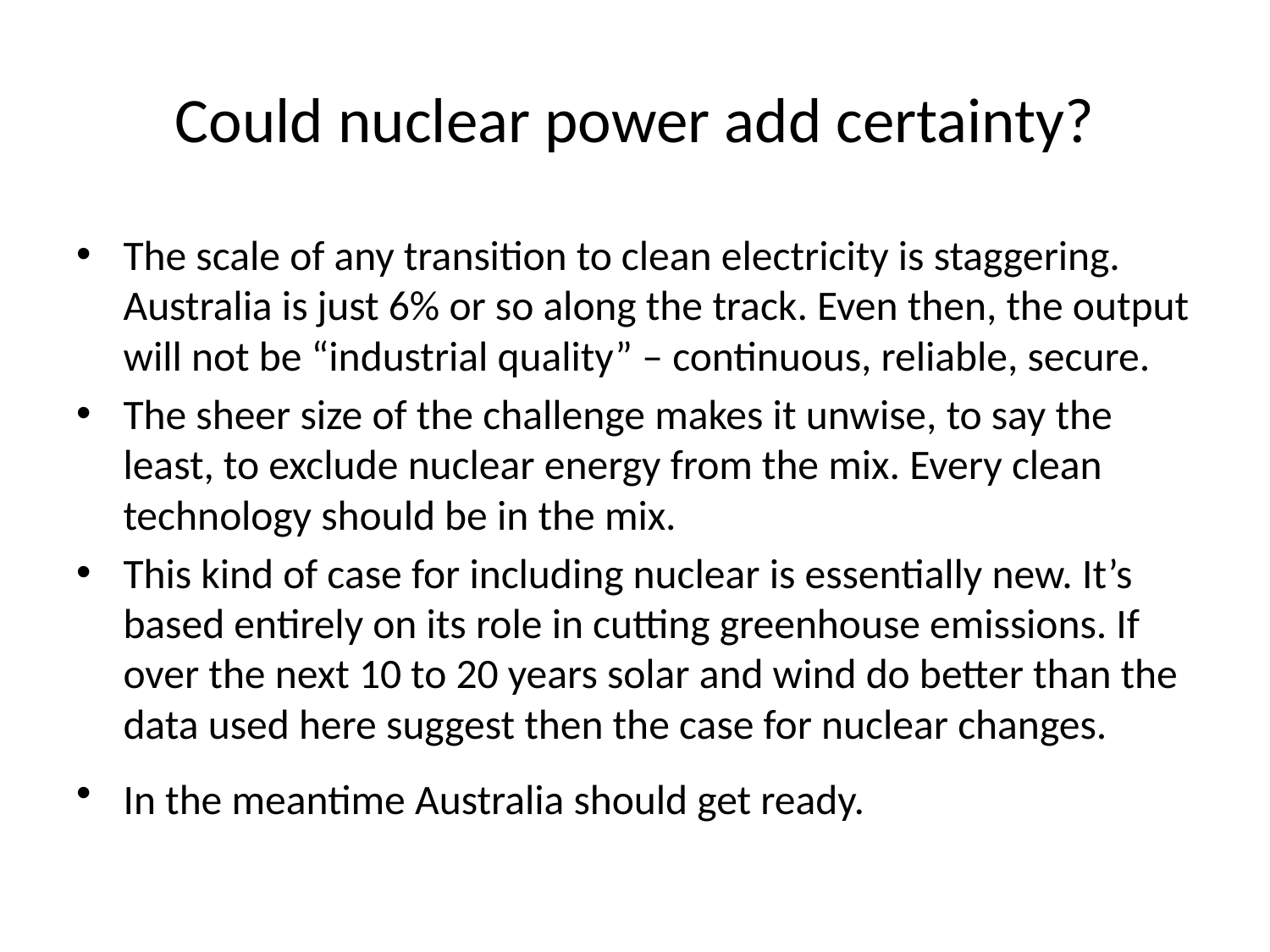

# Could nuclear power add certainty?
The scale of any transition to clean electricity is staggering. Australia is just 6% or so along the track. Even then, the output will not be “industrial quality” – continuous, reliable, secure.
The sheer size of the challenge makes it unwise, to say the least, to exclude nuclear energy from the mix. Every clean technology should be in the mix.
This kind of case for including nuclear is essentially new. It’s based entirely on its role in cutting greenhouse emissions. If over the next 10 to 20 years solar and wind do better than the data used here suggest then the case for nuclear changes.
In the meantime Australia should get ready.